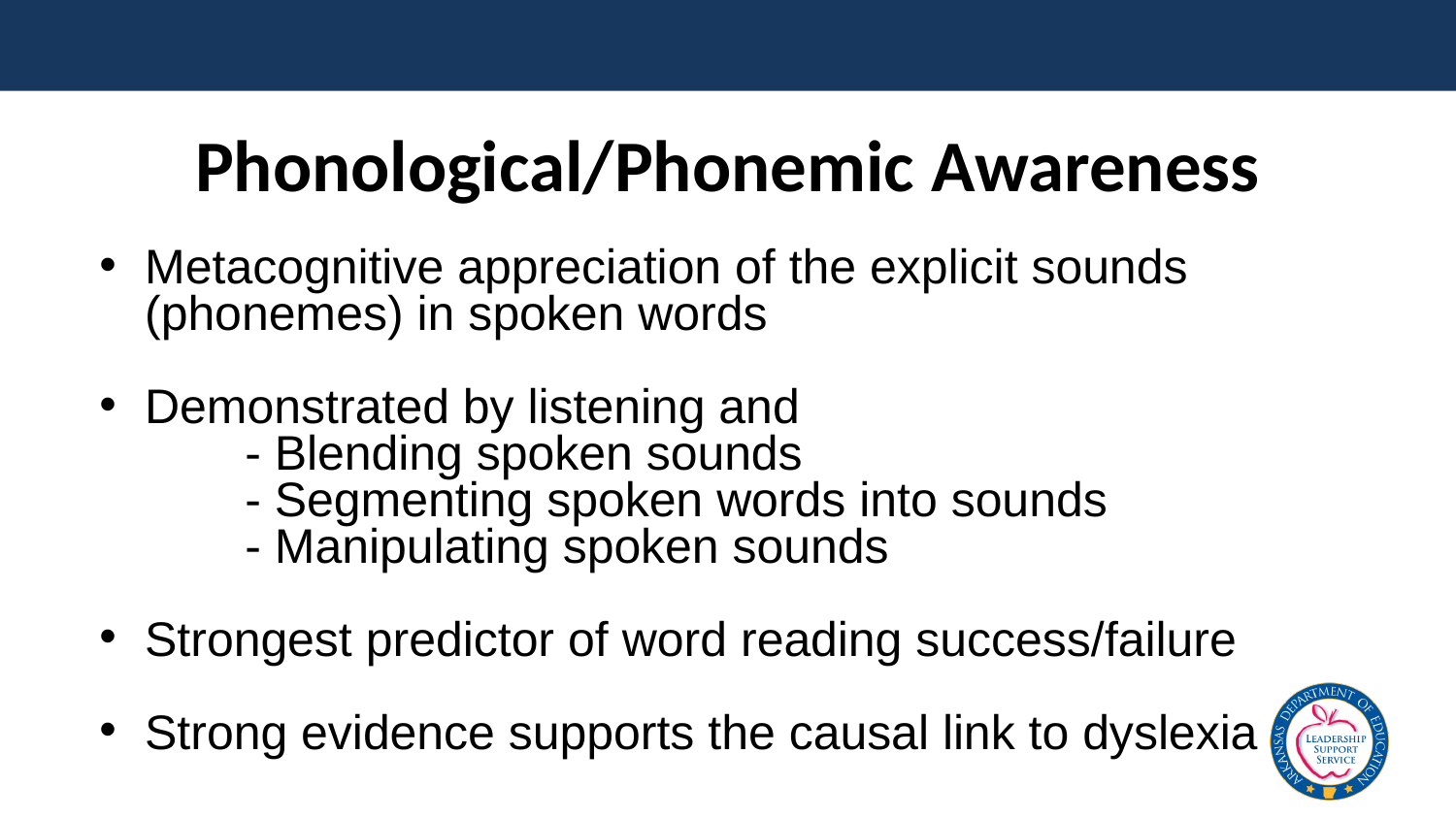

# Phonological/Phonemic Awareness
Metacognitive appreciation of the explicit sounds (phonemes) in spoken words

Demonstrated by listening and
	- Blending spoken sounds
	- Segmenting spoken words into sounds
	- Manipulating spoken sounds

Strongest predictor of word reading success/failure

Strong evidence supports the causal link to dyslexia